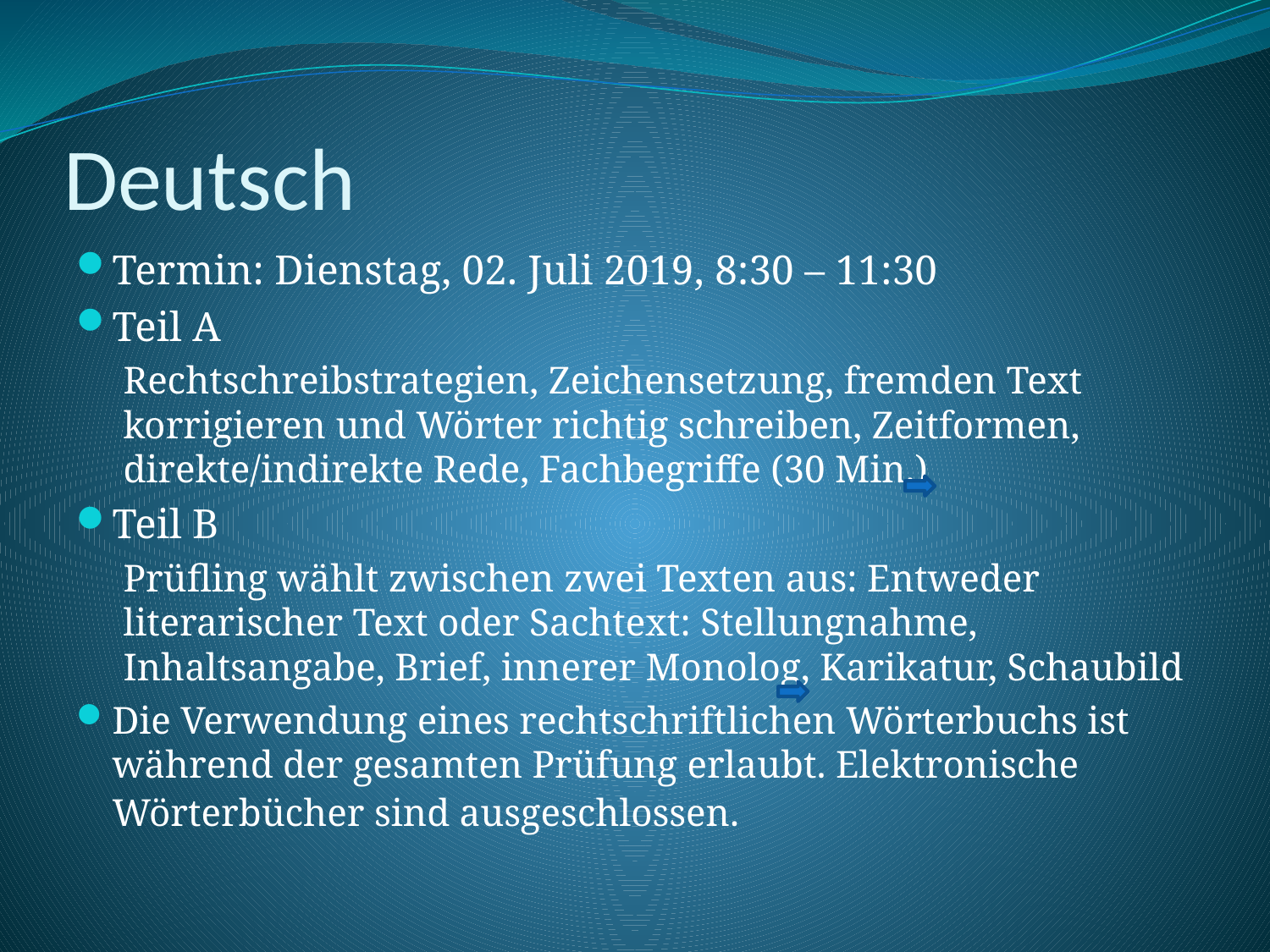

# Deutsch
Termin: Dienstag, 02. Juli 2019, 8:30 – 11:30
Teil A
Rechtschreibstrategien, Zeichensetzung, fremden Text korrigieren und Wörter richtig schreiben, Zeitformen, direkte/indirekte Rede, Fachbegriffe (30 Min.)
Teil B
Prüfling wählt zwischen zwei Texten aus: Entweder literarischer Text oder Sachtext: Stellungnahme, Inhaltsangabe, Brief, innerer Monolog, Karikatur, Schaubild
Die Verwendung eines rechtschriftlichen Wörterbuchs ist während der gesamten Prüfung erlaubt. Elektronische Wörterbücher sind ausgeschlossen.